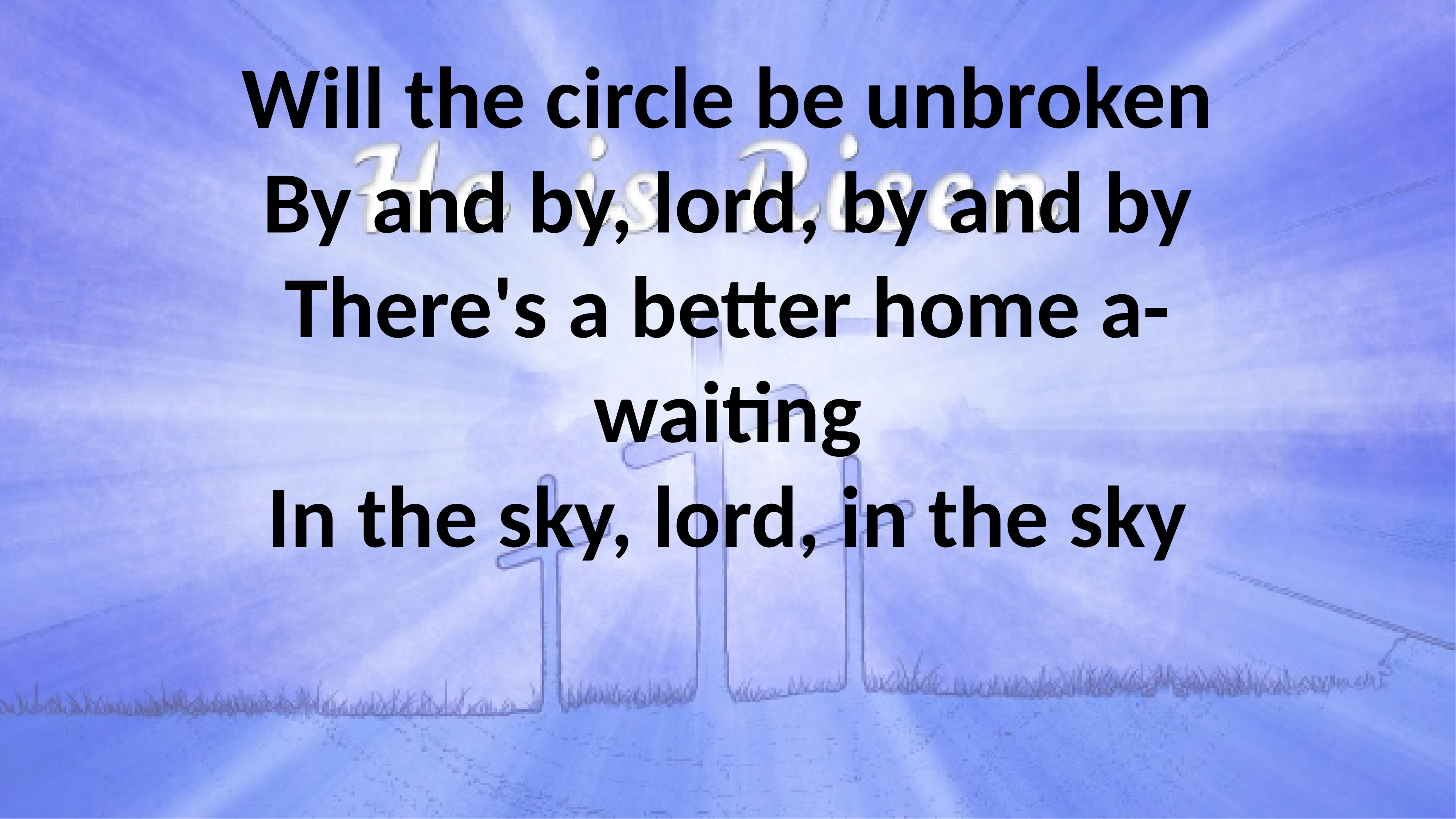

# Will the circle be unbroken By and by, lord, by and by There's a better home a-waiting In the sky, lord, in the sky